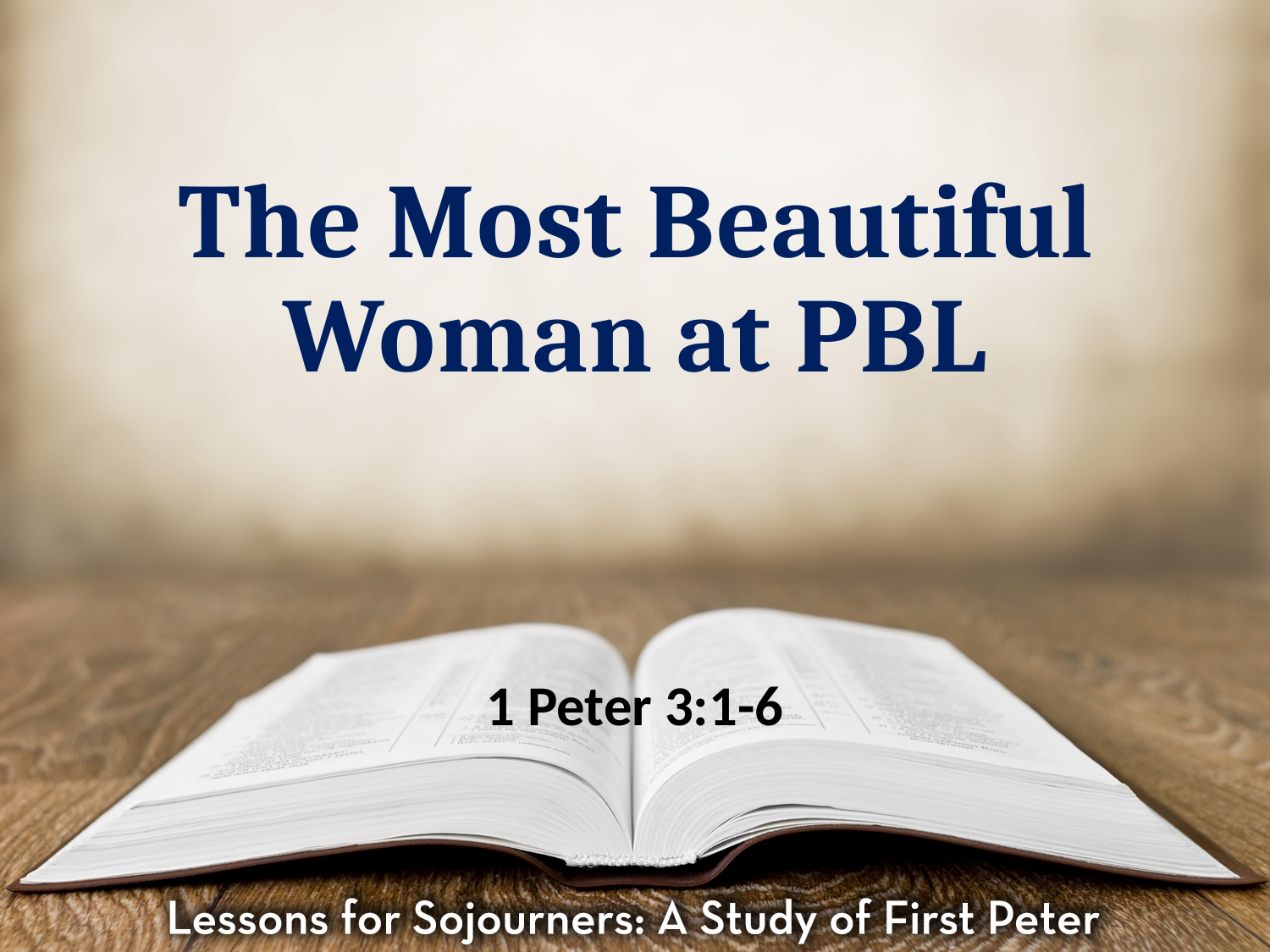

# The Most Beautiful Woman at PBL
1 Peter 3:1-6